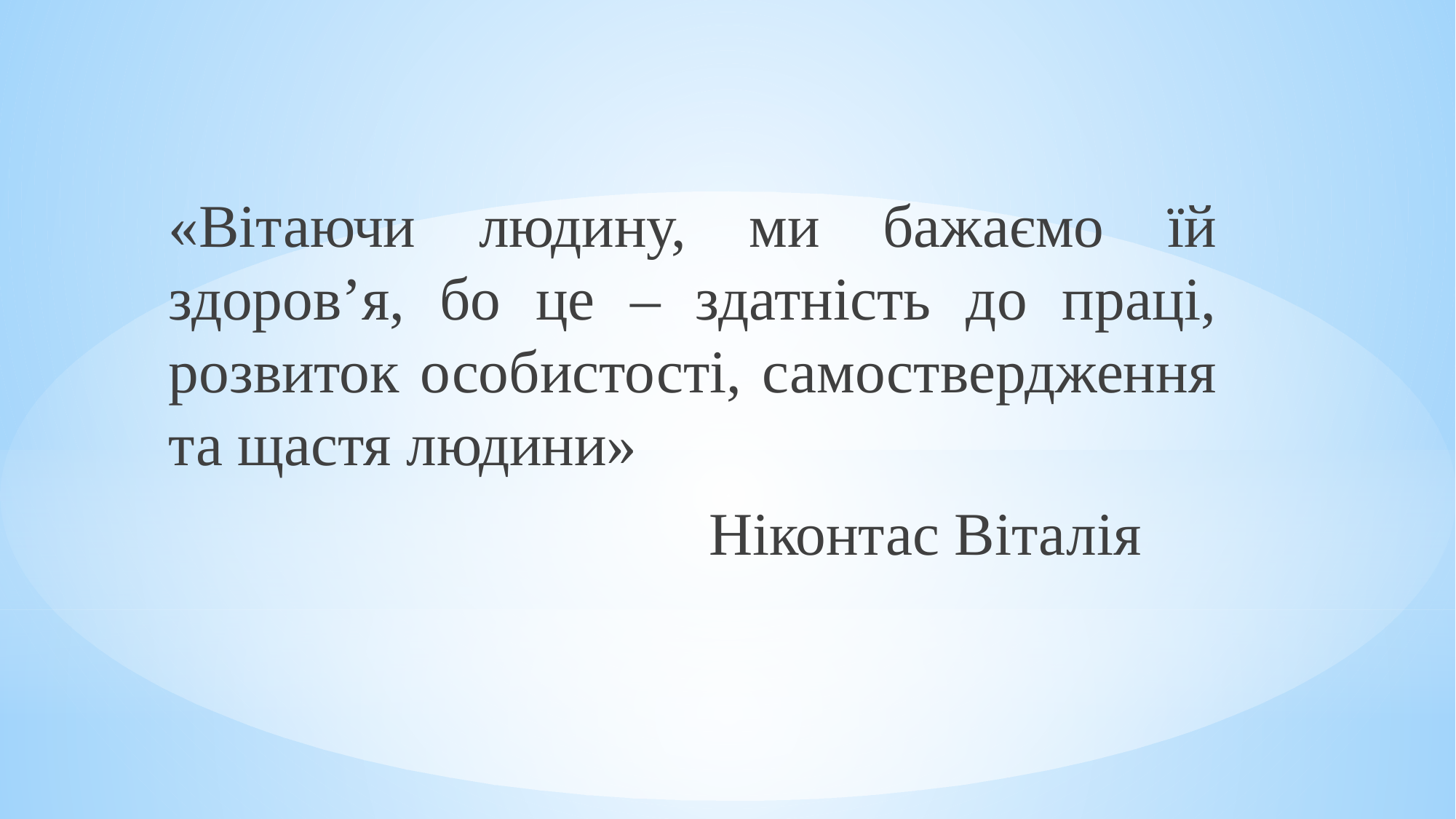

«Вітаючи людину, ми бажаємо їй здоров’я, бо це – здатність до праці, розвиток особистості, самоствердження та щастя людини»
Ніконтас Віталія